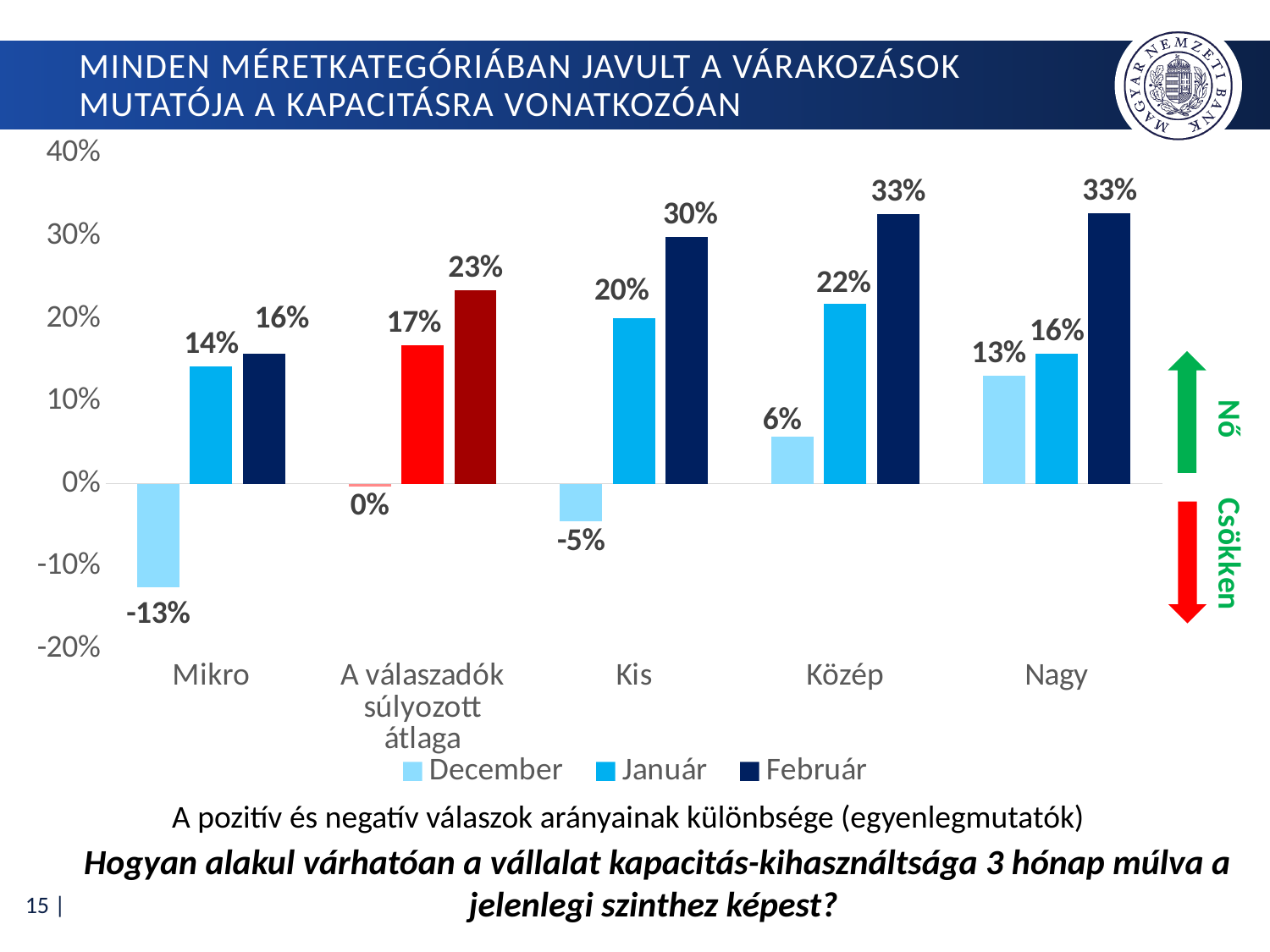

# Minden méretkategóriában javult a várakozások mutatója a kapacitásra vonatkozóan

### Chart

| Category | December | Január | Február |
|---|---|---|---|
| Mikro | -0.12567204301075266 | 0.14252873563218393 | 0.1580775911986103 |
| A válaszadók súlyozott átlaga | -0.0032679630370368966 | 0.16766044379659578 | 0.23453231672685876 |
| Kis | -0.04554455445544556 | 0.20063694267515922 | 0.298728813559322 |
| Közép | 0.05691056910569106 | 0.2181818181818182 | 0.326797385620915 |
| Nagy | 0.13095238095238096 | 0.15789473684210525 | 0.32758620689655177 |
A pozitív és negatív válaszok arányainak különbsége (egyenlegmutatók)
Hogyan alakul várhatóan a vállalat kapacitás-kihasználtsága 3 hónap múlva a jelenlegi szinthez képest?